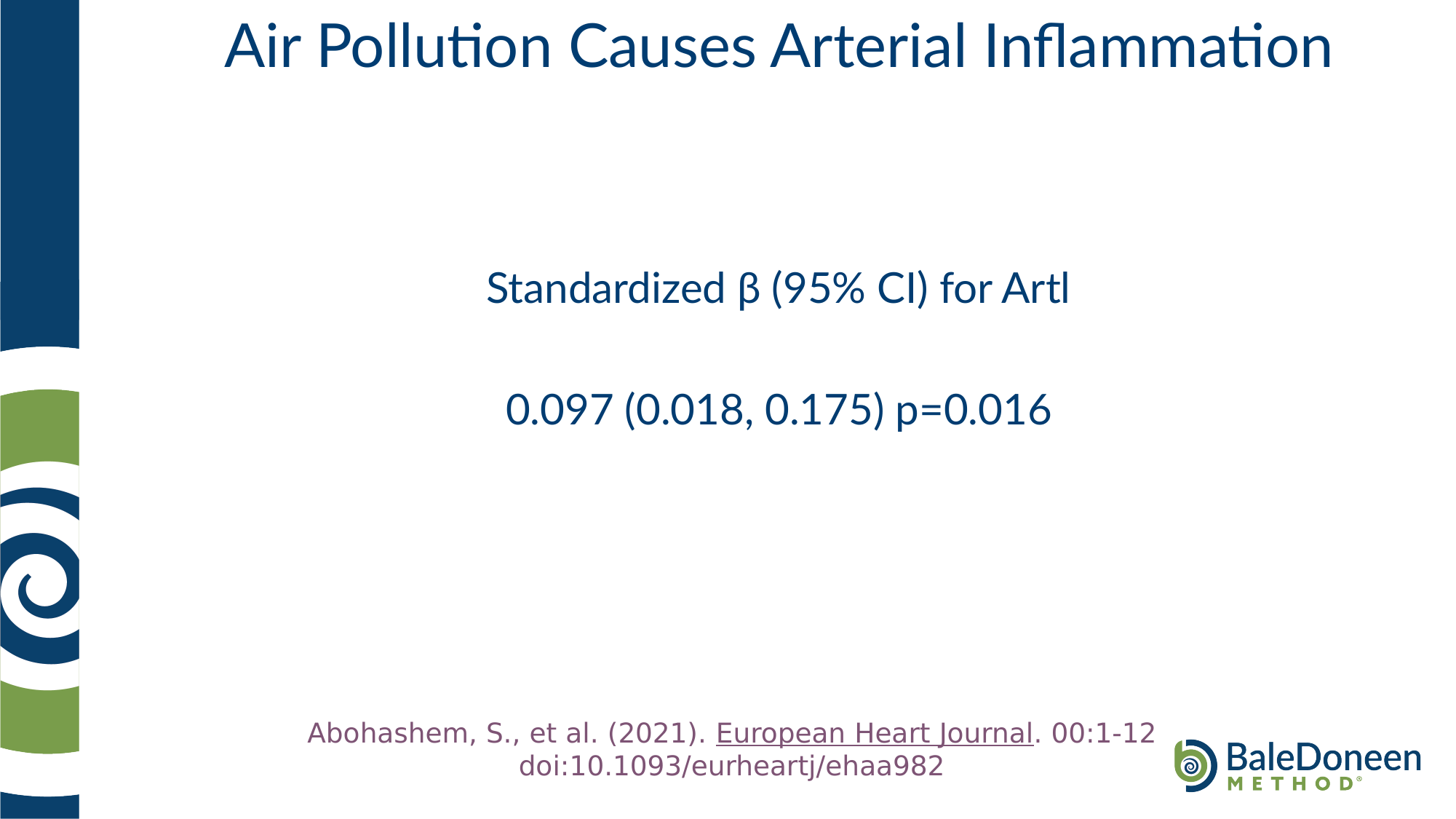

# Air Pollution Causes Arterial Inflammation
Standardized β (95% CI) for Artl

0.097 (0.018, 0.175) p=0.016
Abohashem, S., et al. (2021). European Heart Journal. 00:1-12 doi:10.1093/eurheartj/ehaa982

	.